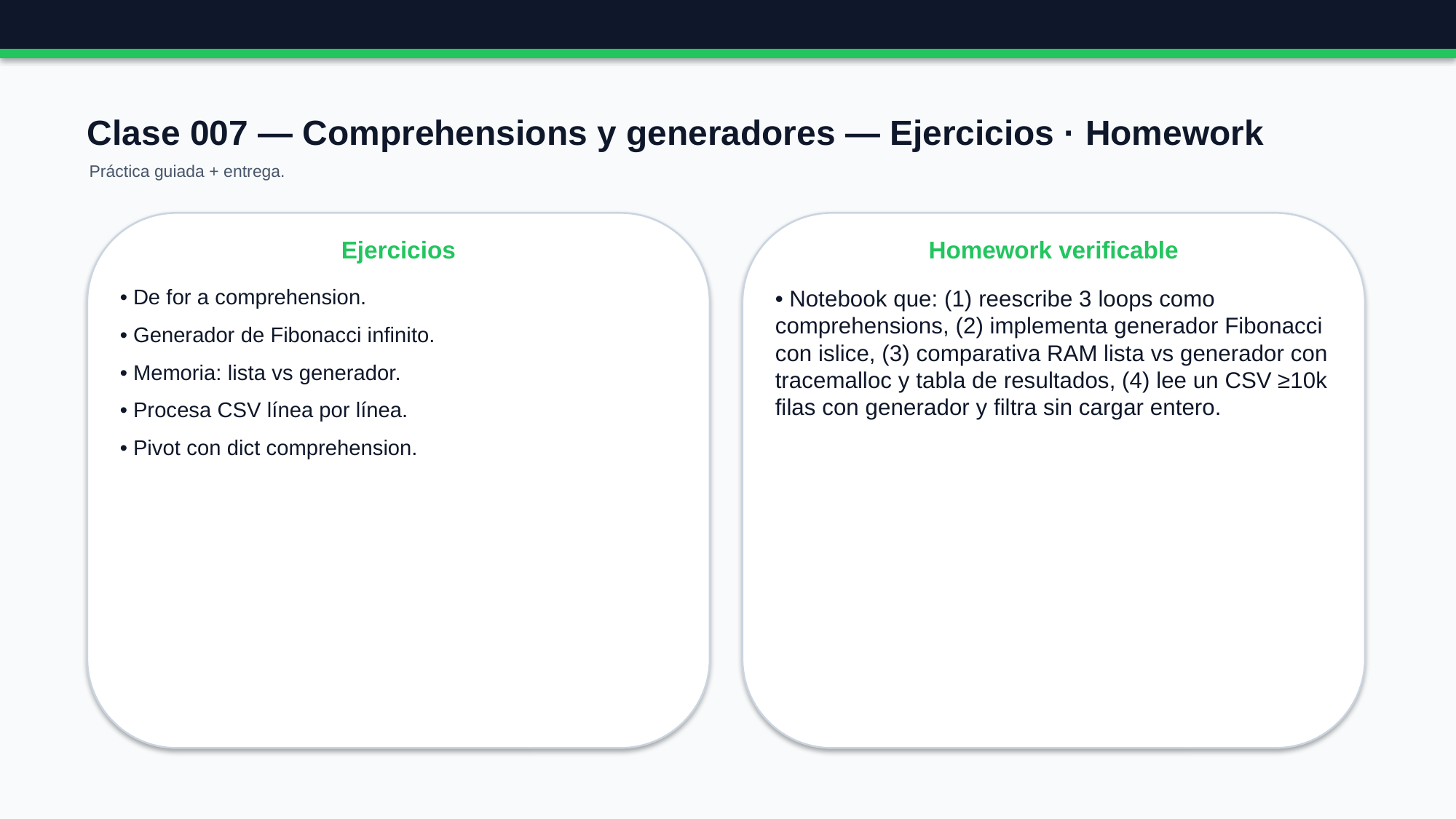

Clase 007 — Comprehensions y generadores — Ejercicios · Homework
Práctica guiada + entrega.

Ejercicios
Homework verificable
• De for a comprehension.
• Generador de Fibonacci infinito.
• Memoria: lista vs generador.
• Procesa CSV línea por línea.
• Pivot con dict comprehension.
• Notebook que: (1) reescribe 3 loops como comprehensions, (2) implementa generador Fibonacci con islice, (3) comparativa RAM lista vs generador con tracemalloc y tabla de resultados, (4) lee un CSV ≥10k filas con generador y filtra sin cargar entero.